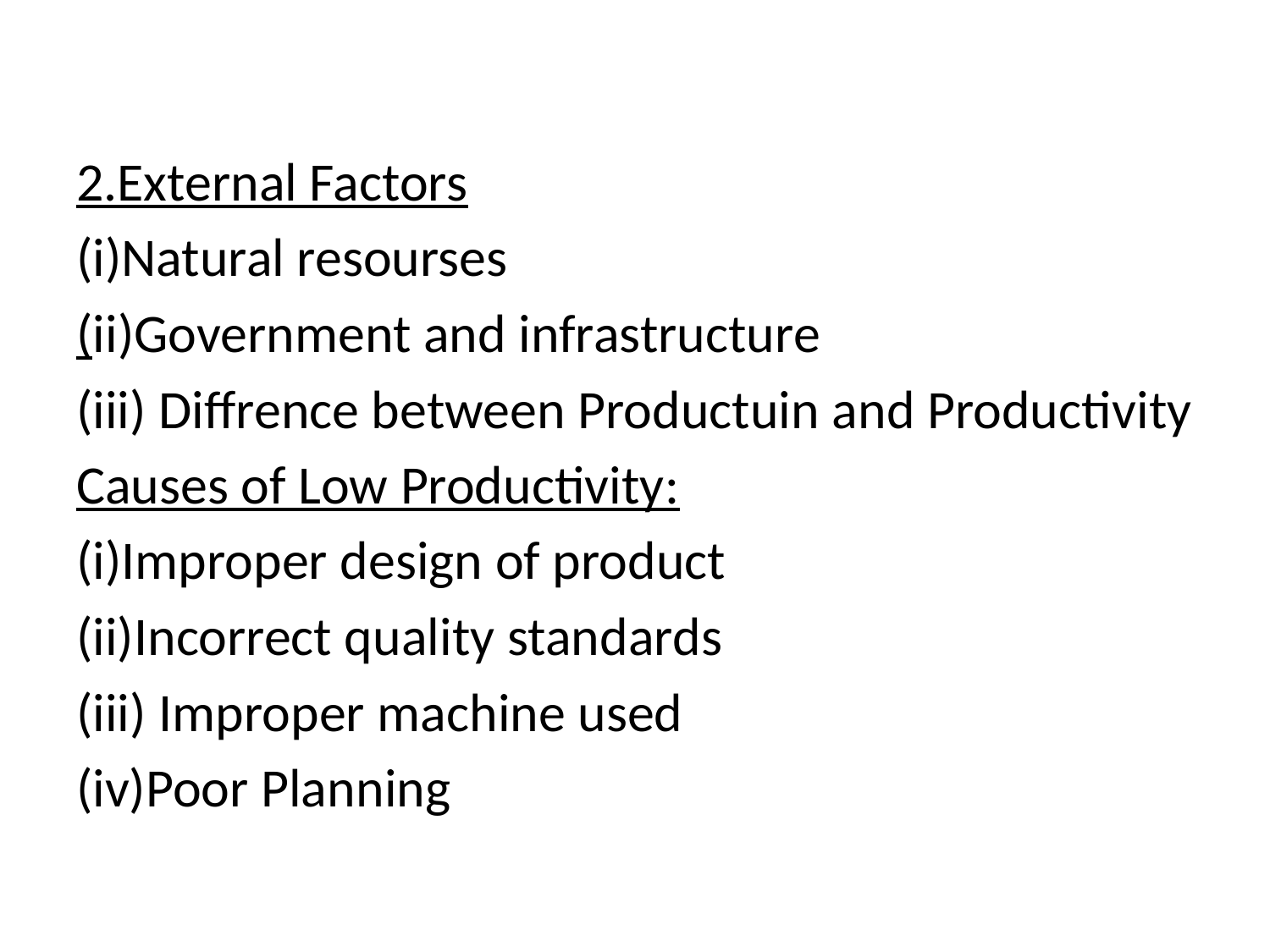

#
2.External Factors
(i)Natural resourses
(ii)Government and infrastructure
(iii) Diffrence between Productuin and Productivity
Causes of Low Productivity:
(i)Improper design of product
(ii)Incorrect quality standards
(iii) Improper machine used
(iv)Poor Planning